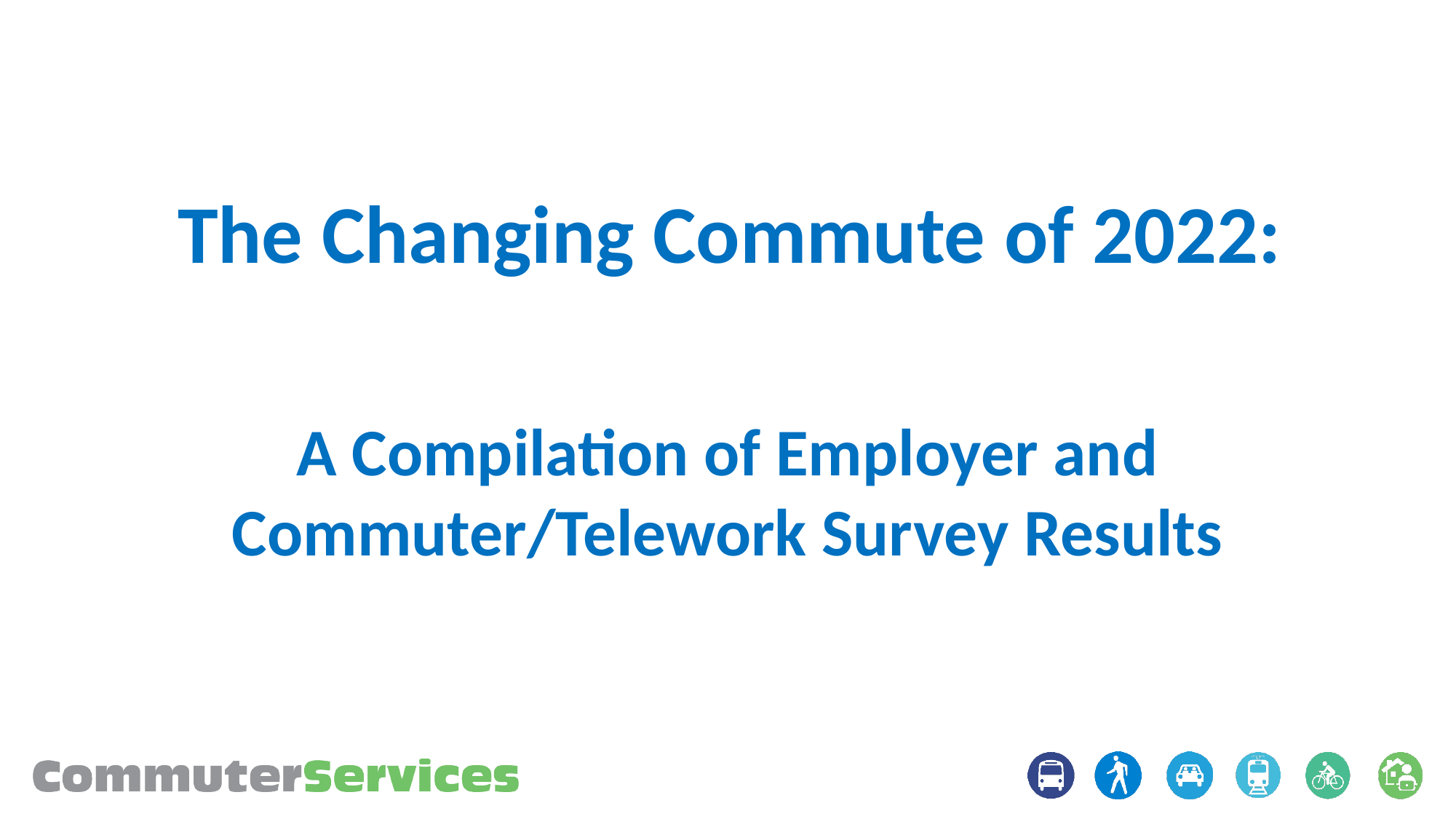

The Changing Commute of 2022:
A Compilation of Employer and Commuter/Telework Survey Results